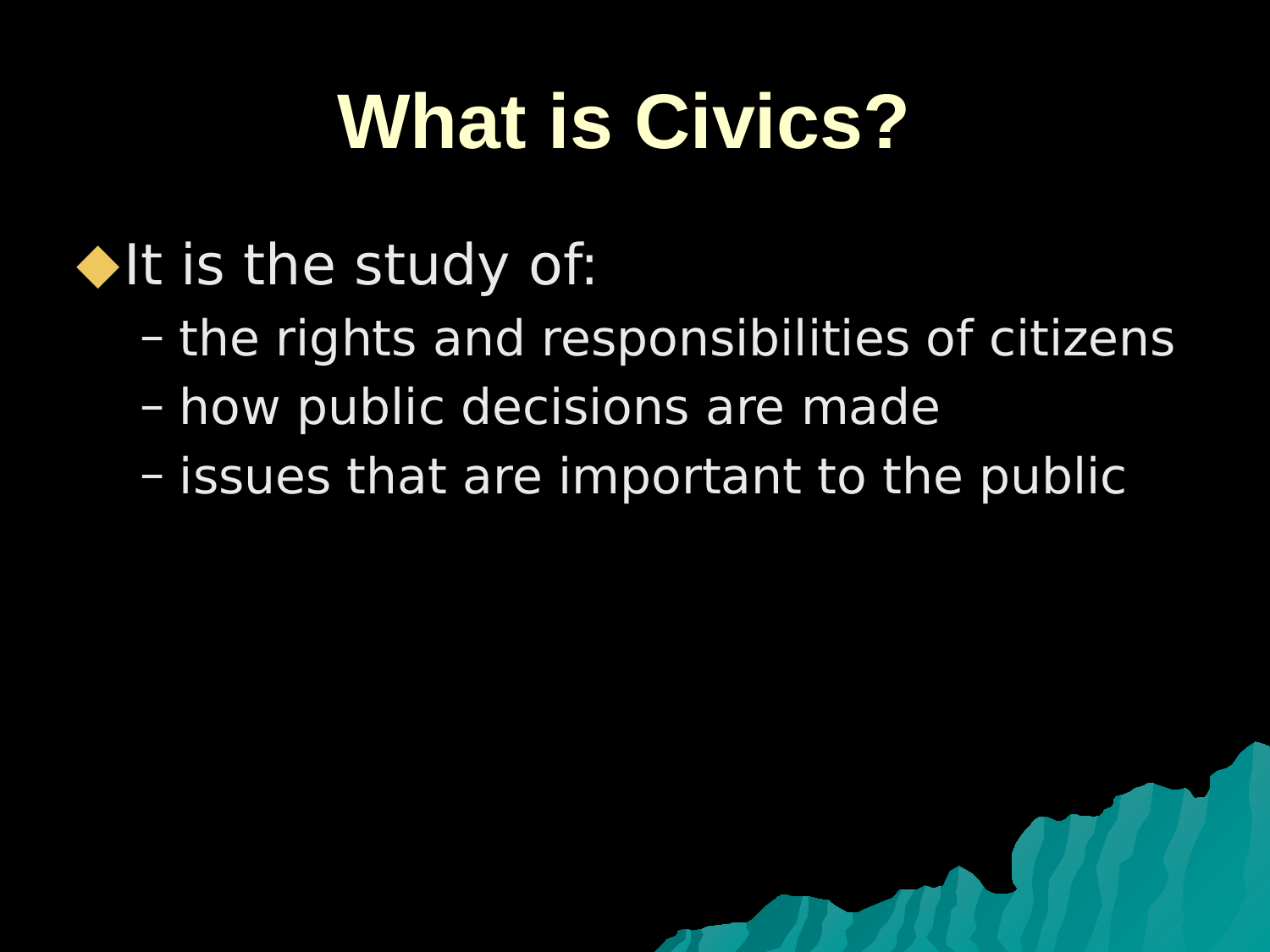

# What is Civics?
It is the study of:
the rights and responsibilities of citizens
how public decisions are made
issues that are important to the public